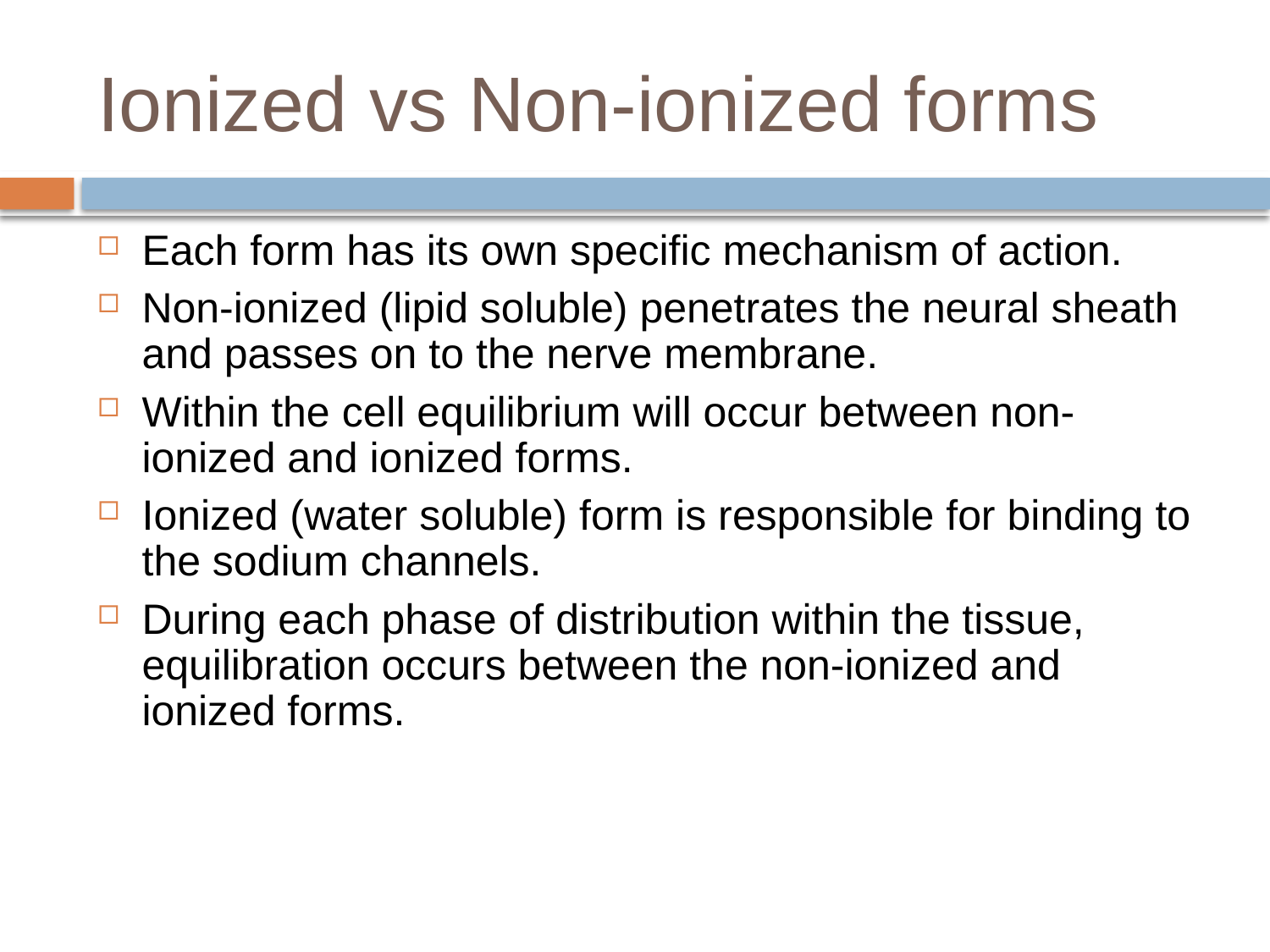

# Ionized vs Non-ionized forms
Each form has its own specific mechanism of action.
Non-ionized (lipid soluble) penetrates the neural sheath and passes on to the nerve membrane.
Within the cell equilibrium will occur between non-ionized and ionized forms.
Ionized (water soluble) form is responsible for binding to the sodium channels.
During each phase of distribution within the tissue, equilibration occurs between the non-ionized and ionized forms.